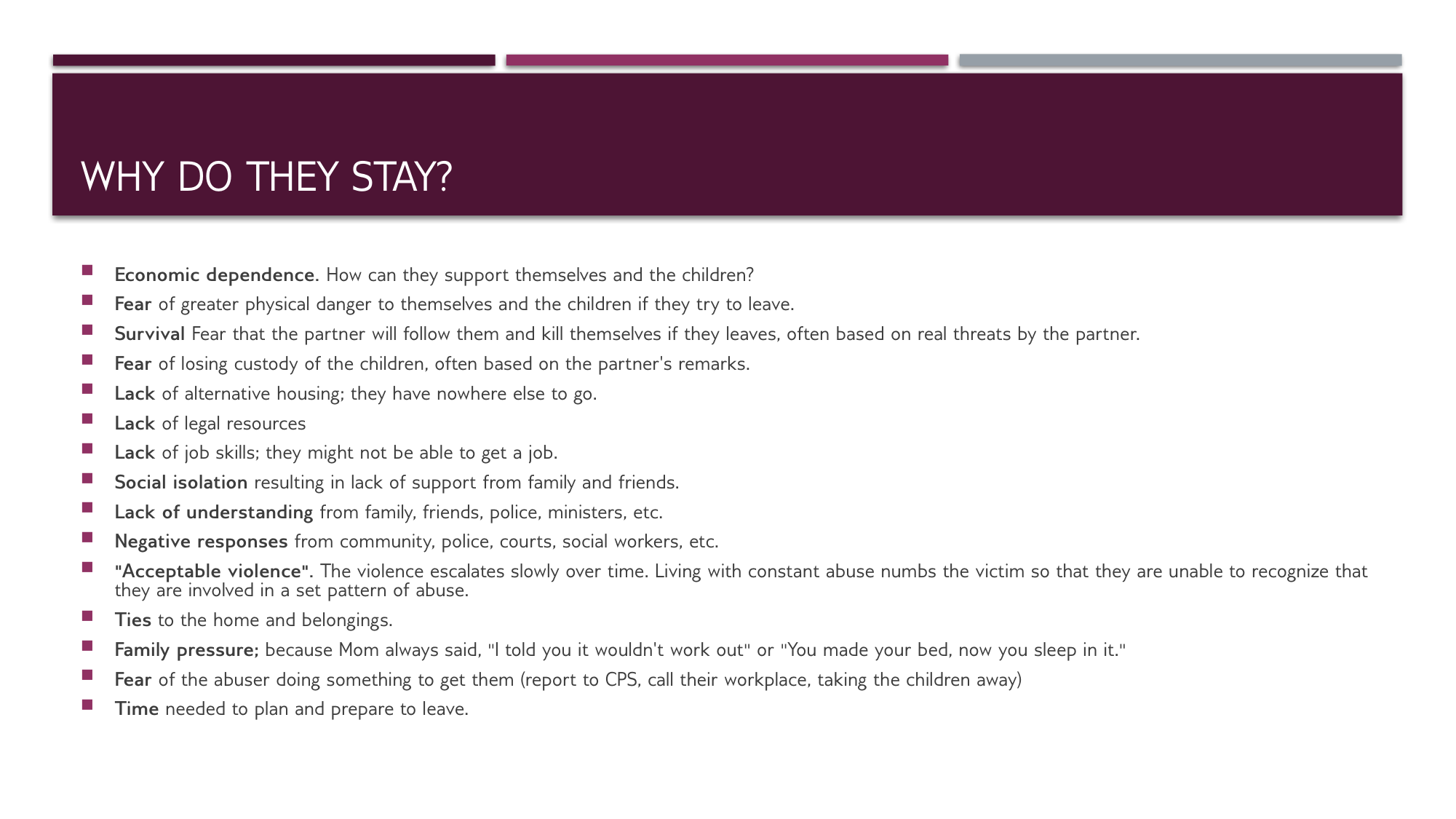

# Why do they stay?
Economic dependence. How can they support themselves and the children?
Fear of greater physical danger to themselves and the children if they try to leave.
Survival Fear that the partner will follow them and kill themselves if they leaves, often based on real threats by the partner.
Fear of losing custody of the children, often based on the partner's remarks.
Lack of alternative housing; they have nowhere else to go.
Lack of legal resources
Lack of job skills; they might not be able to get a job.
Social isolation resulting in lack of support from family and friends.
Lack of understanding from family, friends, police, ministers, etc.
Negative responses from community, police, courts, social workers, etc.
"Acceptable violence". The violence escalates slowly over time. Living with constant abuse numbs the victim so that they are unable to recognize that they are involved in a set pattern of abuse.
Ties to the home and belongings.
Family pressure; because Mom always said, "I told you it wouldn't work out" or "You made your bed, now you sleep in it."
Fear of the abuser doing something to get them (report to CPS, call their workplace, taking the children away)
Time needed to plan and prepare to leave.